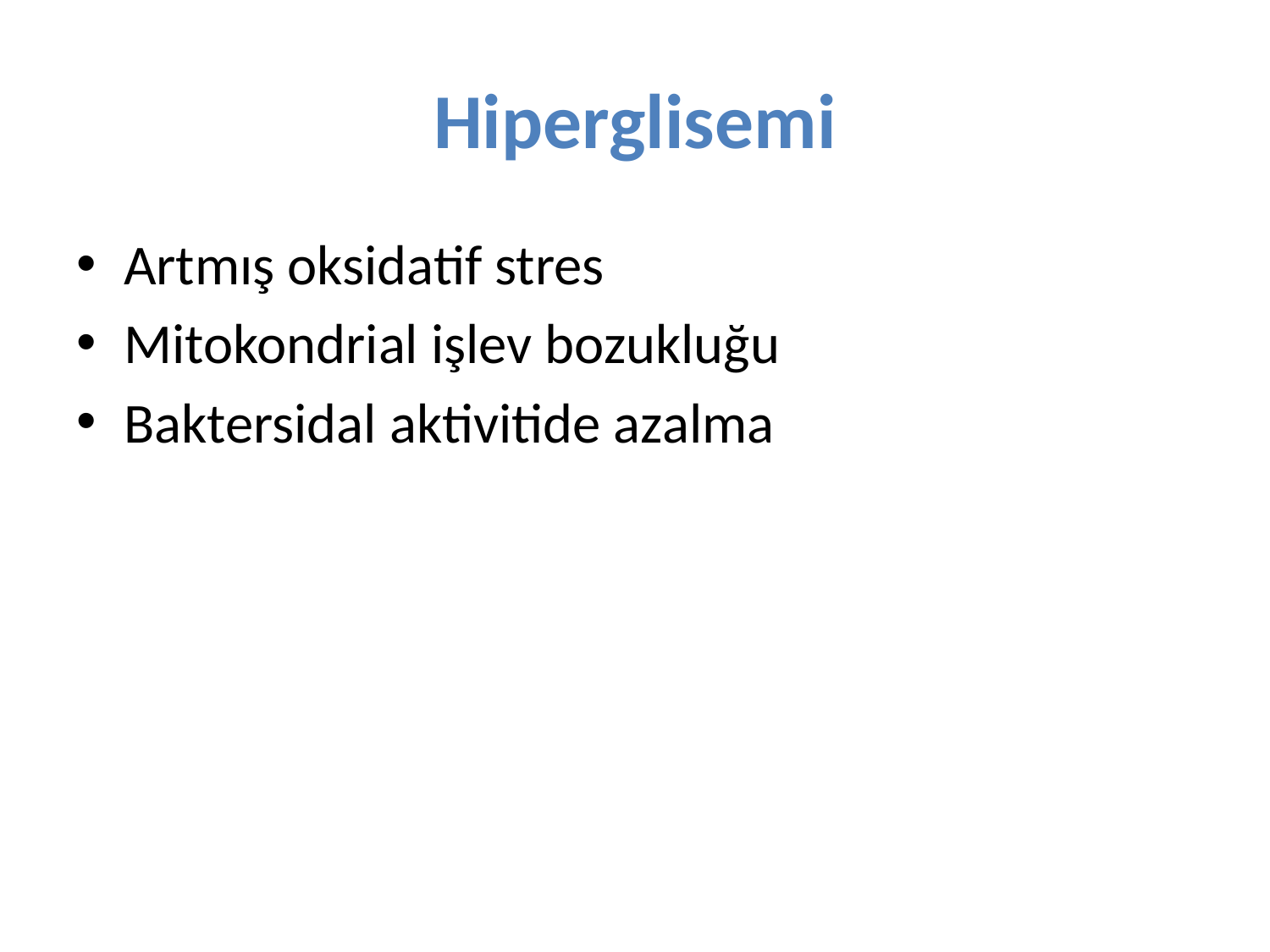

# Hiperglisemi
Artmış oksidatif stres
Mitokondrial işlev bozukluğu
Baktersidal aktivitide azalma